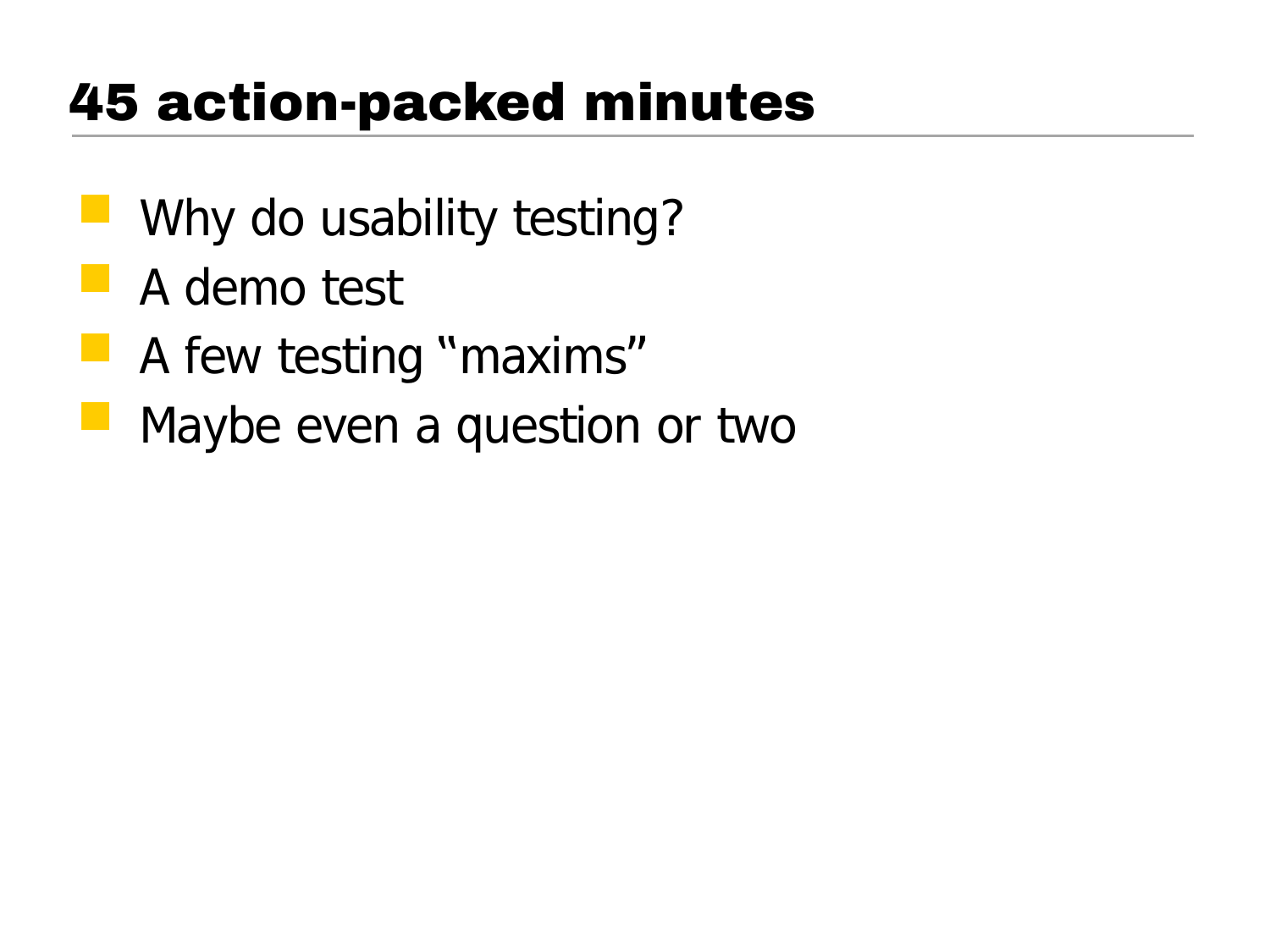

# 45 action-packed minutes
Why do usability testing?
A demo test
A few testing “maxims”
Maybe even a question or two

© 2001 Steve Krug